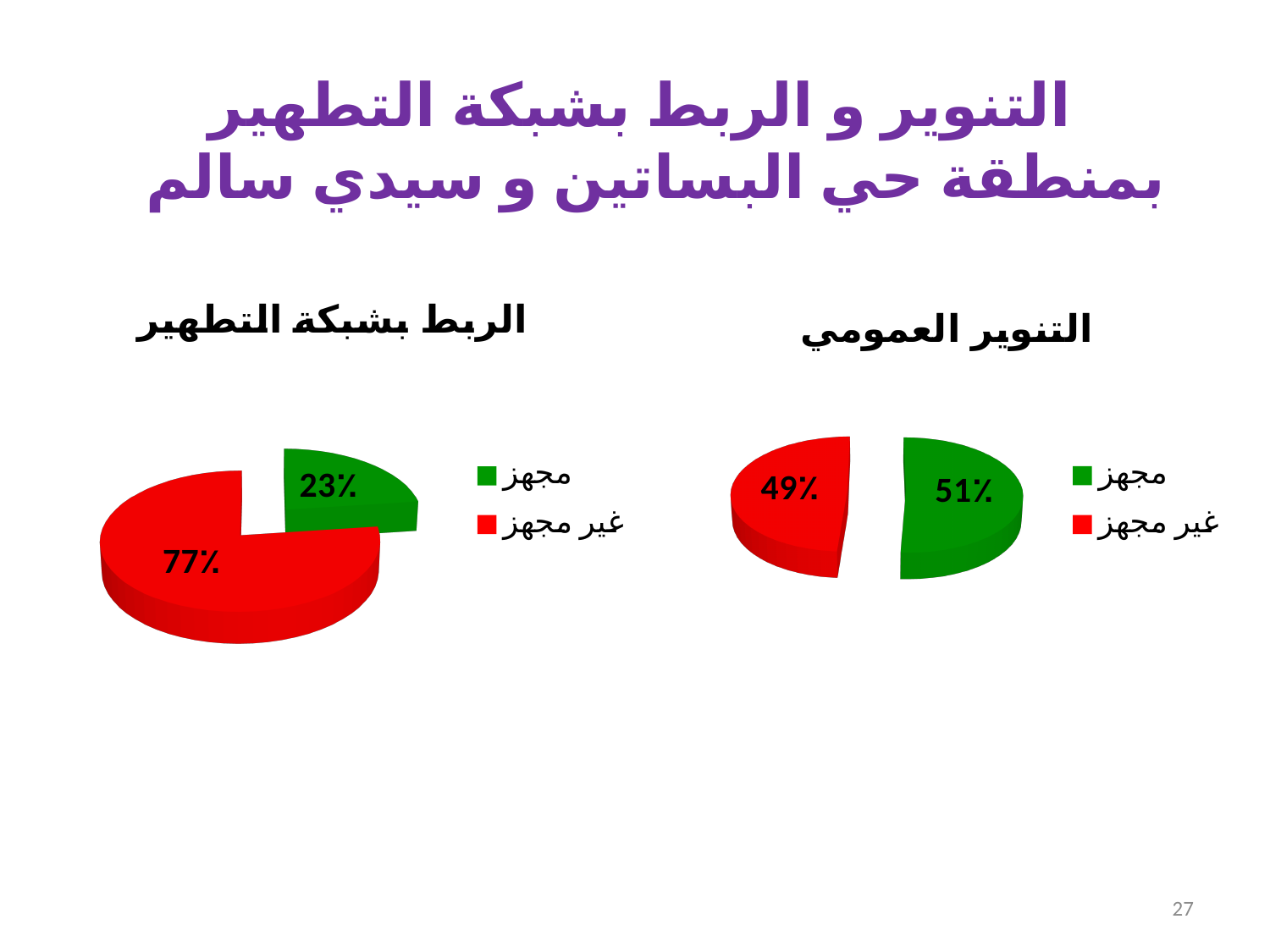

التنوير و الربط بشبكة التطهير بمنطقة حي البساتين و سيدي سالم

[unsupported chart]

[unsupported chart]

27